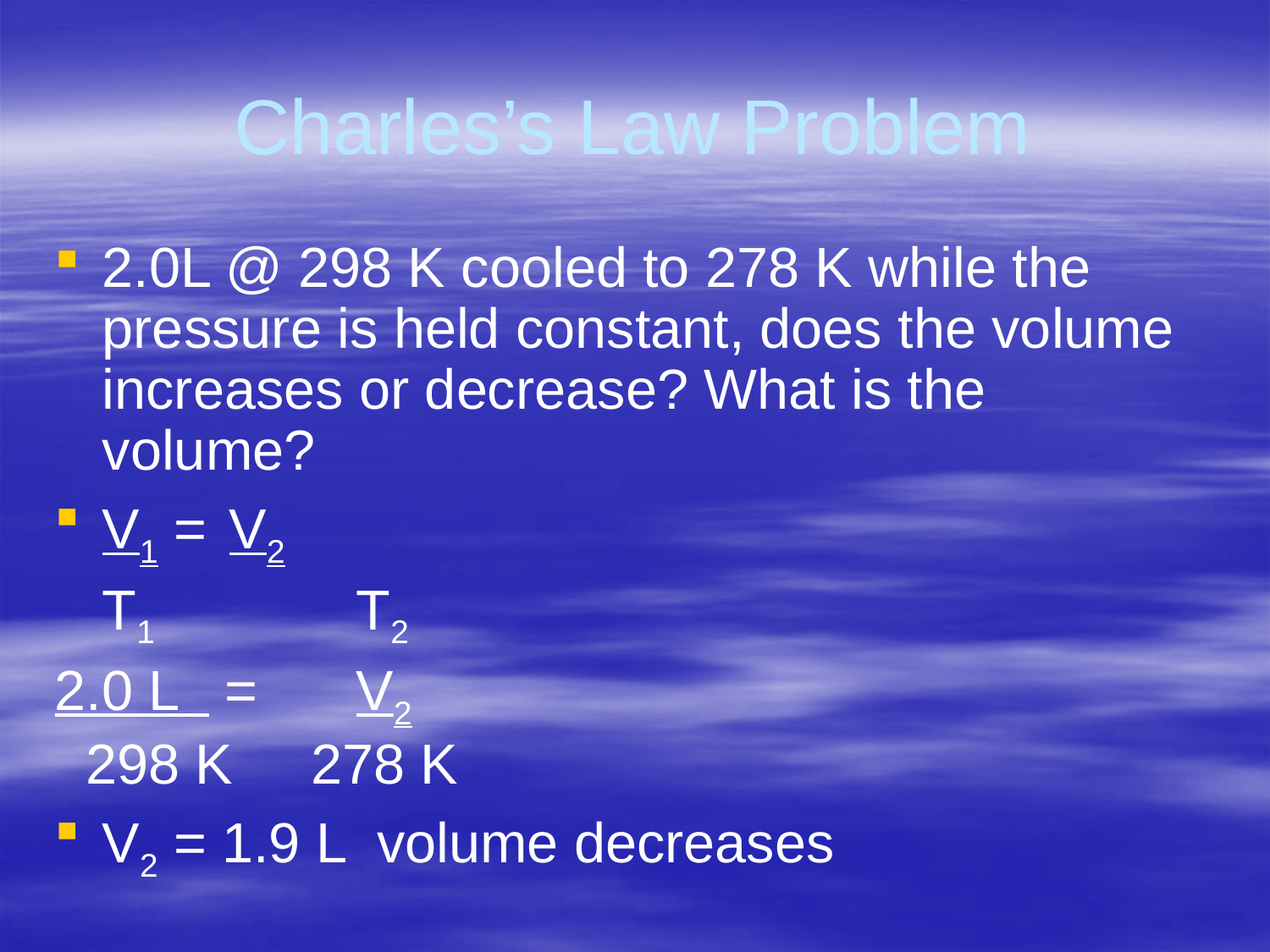

# Charles’s Law Problem
2.0L @ 298 K cooled to 278 K while the pressure is held constant, does the volume increases or decrease? What is the volume?
V1 =	V2
	T1	 	T2
2.0 L   =	V2
  298 K     278 K
V2 = 1.9 L  volume decreases